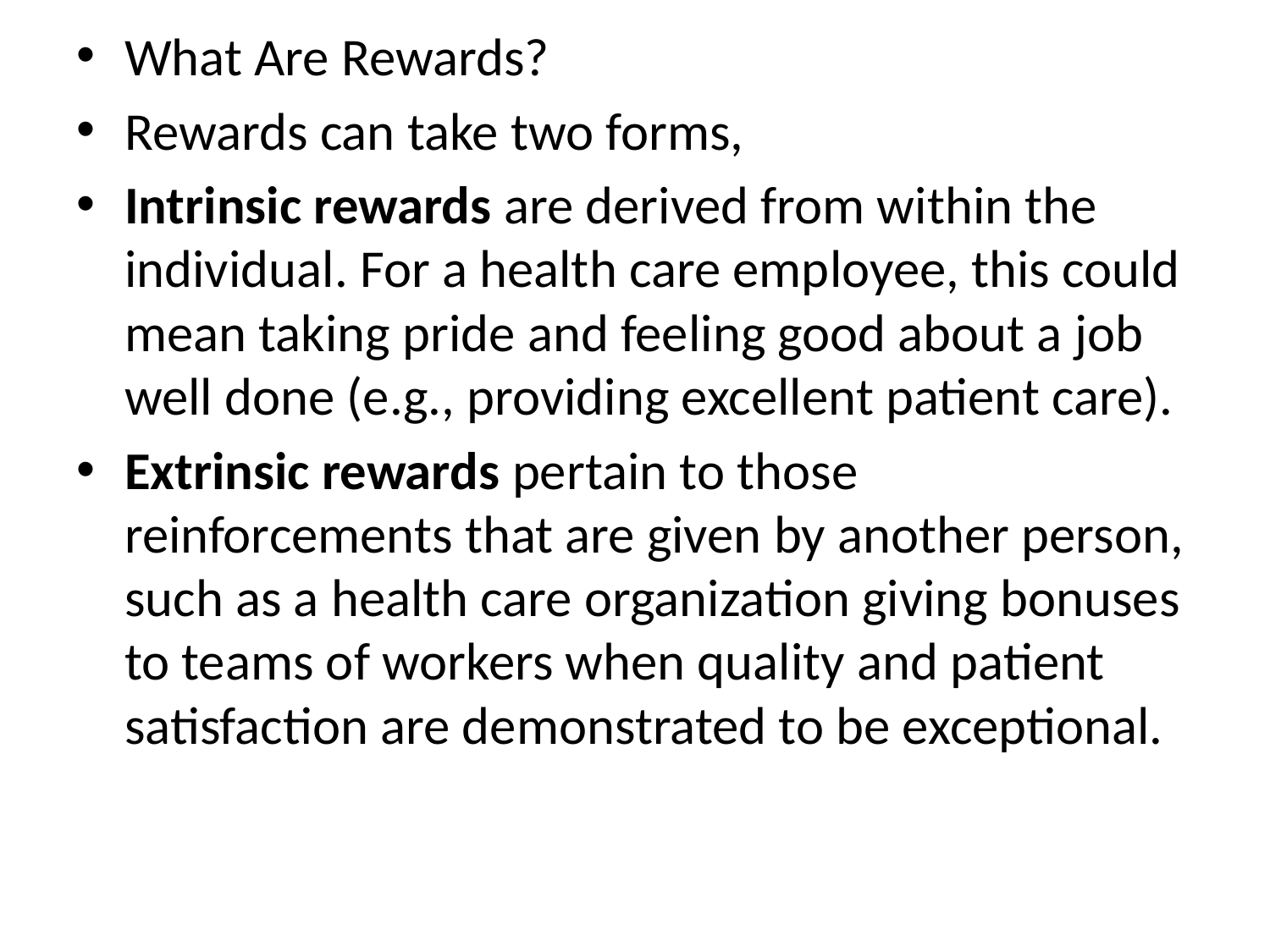

What Are Rewards?
Rewards can take two forms,
Intrinsic rewards are derived from within the individual. For a health care employee, this could mean taking pride and feeling good about a job well done (e.g., providing excellent patient care).
Extrinsic rewards pertain to those reinforcements that are given by another person, such as a health care organization giving bonuses to teams of workers when quality and patient satisfaction are demonstrated to be exceptional.